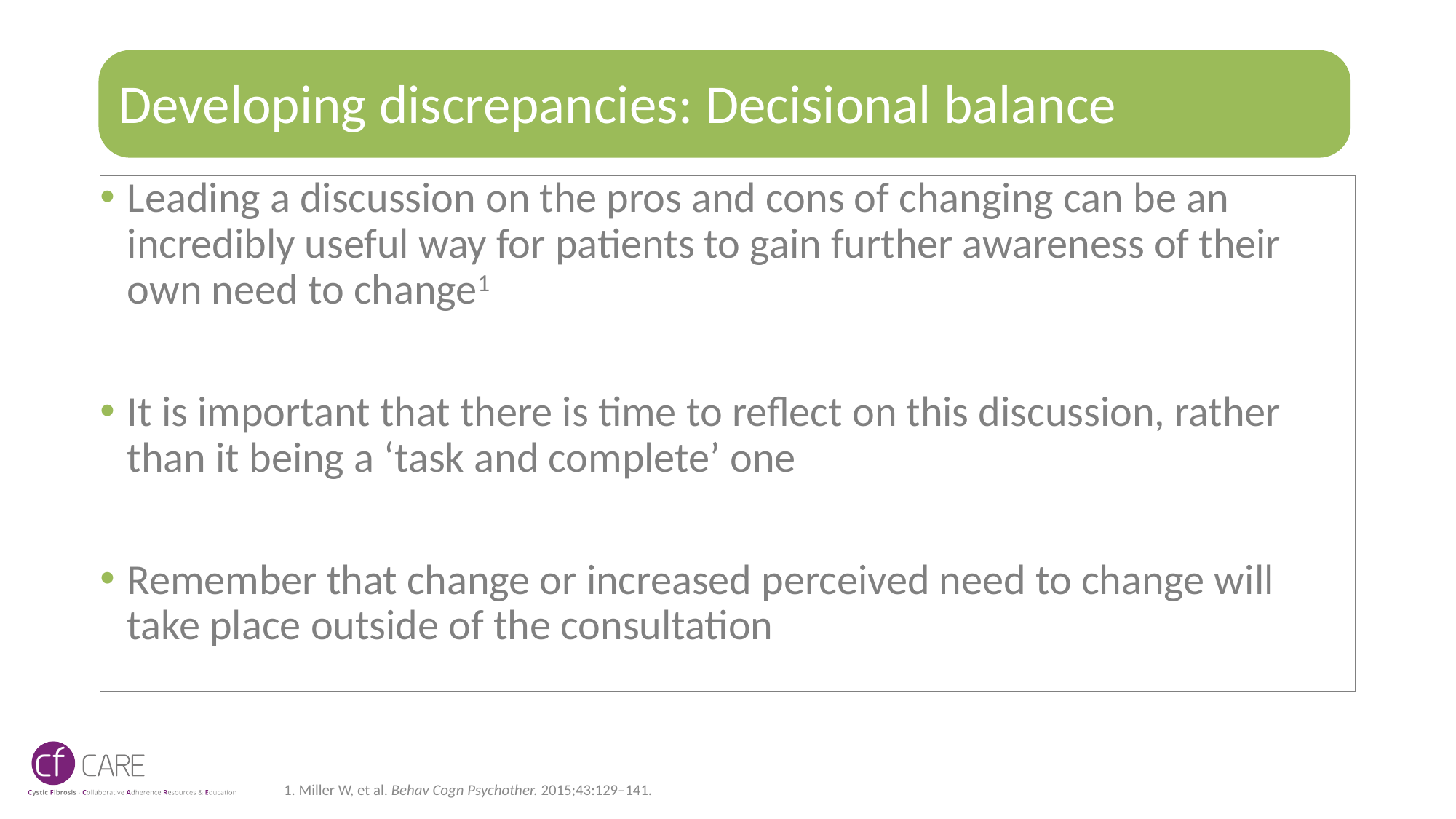

# Developing discrepancies: Decisional balance
Leading a discussion on the pros and cons of changing can be an incredibly useful way for patients to gain further awareness of their own need to change1

It is important that there is time to reflect on this discussion, rather than it being a ‘task and complete’ one

Remember that change or increased perceived need to change will take place outside of the consultation
1. Miller W, et al. Behav Cogn Psychother. 2015;43:129–141.